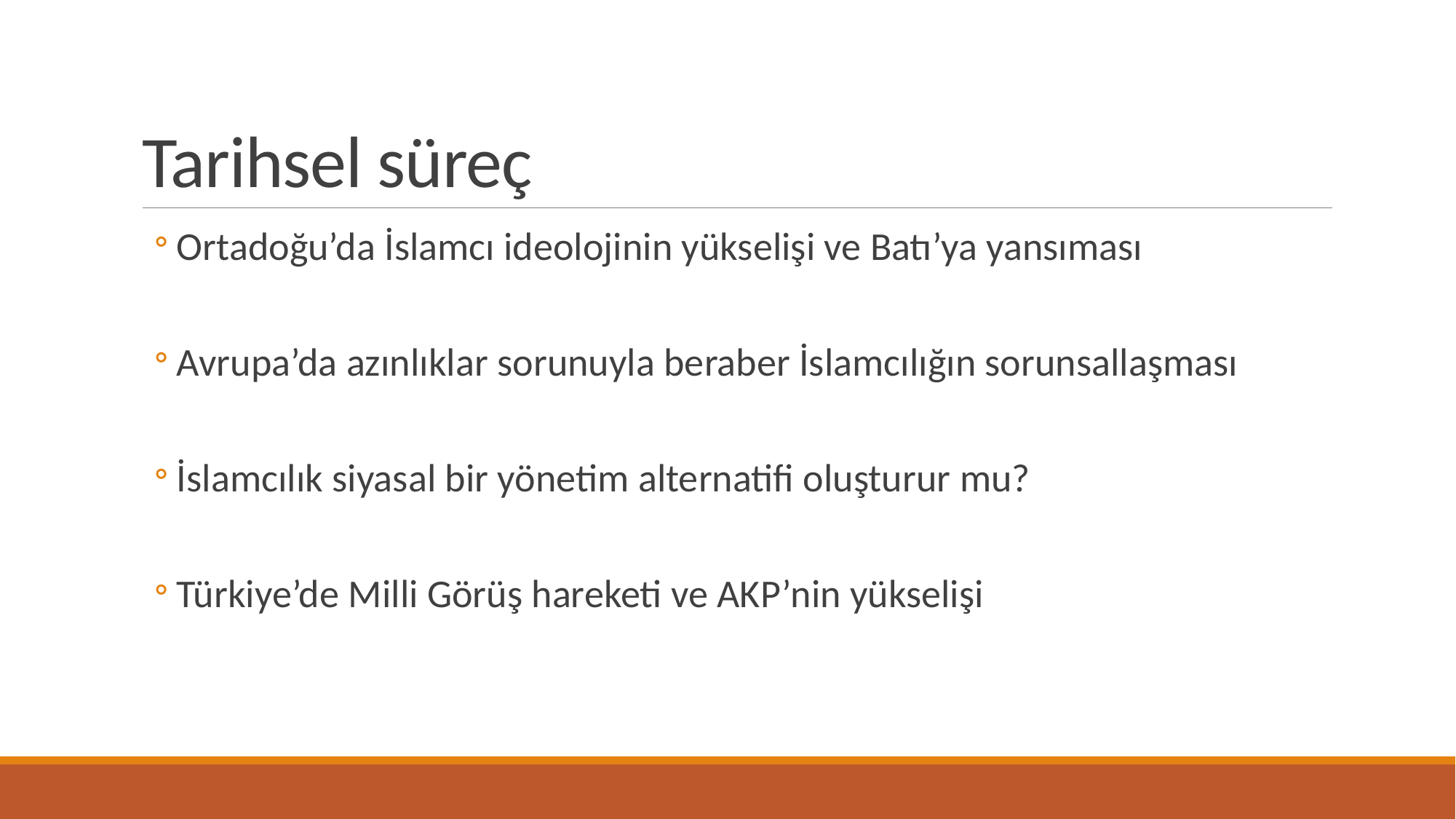

# Tarihsel süreç
Ortadoğu’da İslamcı ideolojinin yükselişi ve Batı’ya yansıması

Avrupa’da azınlıklar sorunuyla beraber İslamcılığın sorunsallaşması

İslamcılık siyasal bir yönetim alternatifi oluşturur mu?

Türkiye’de Milli Görüş hareketi ve AKP’nin yükselişi